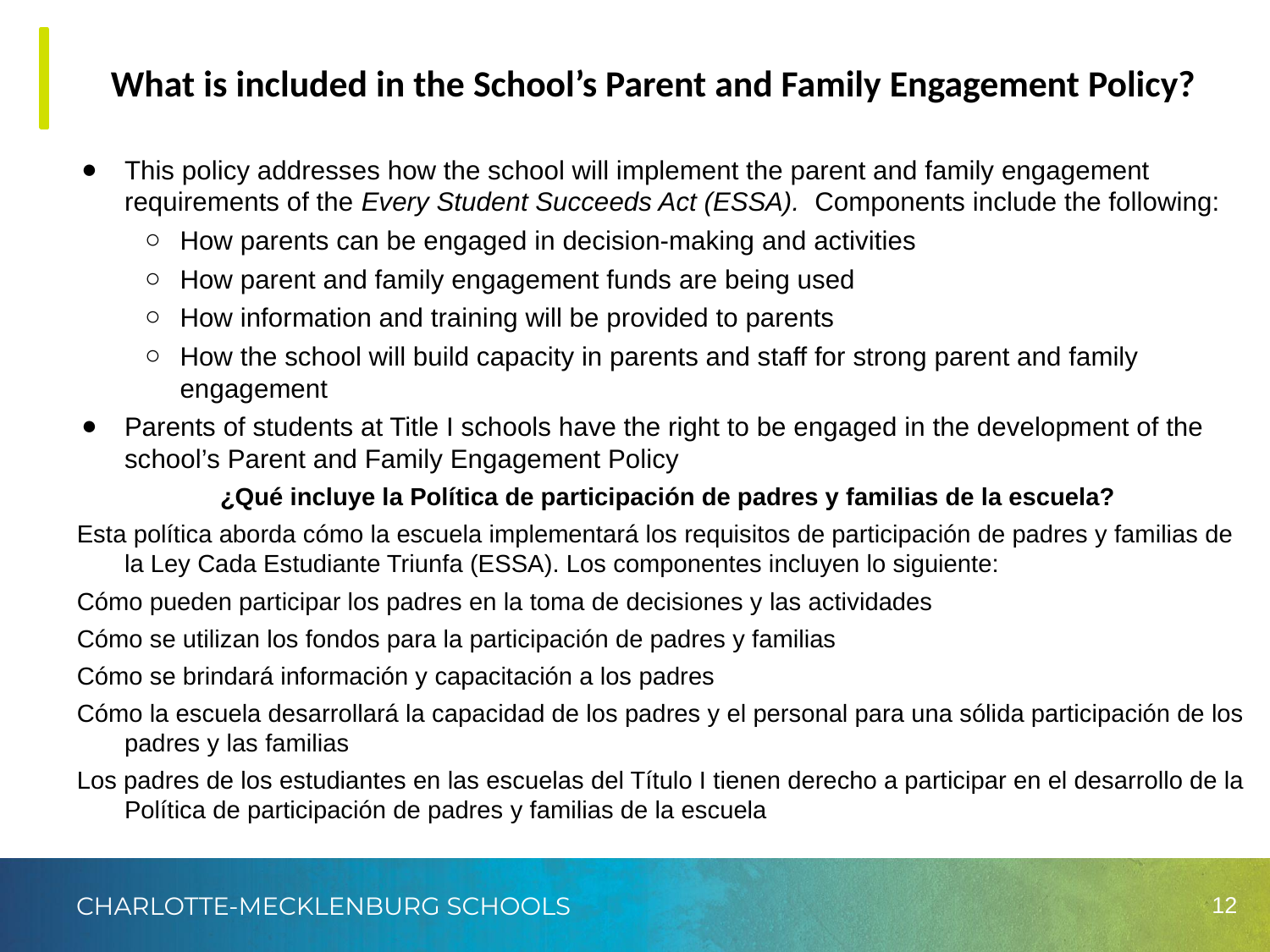

# What is included in the School’s Parent and Family Engagement Policy?

This policy addresses how the school will implement the parent and family engagement requirements of the Every Student Succeeds Act (ESSA).  Components include the following:
How parents can be engaged in decision-making and activities
How parent and family engagement funds are being used
How information and training will be provided to parents
How the school will build capacity in parents and staff for strong parent and family engagement
Parents of students at Title I schools have the right to be engaged in the development of the school’s Parent and Family Engagement Policy
¿Qué incluye la Política de participación de padres y familias de la escuela?
Esta política aborda cómo la escuela implementará los requisitos de participación de padres y familias de la Ley Cada Estudiante Triunfa (ESSA). Los componentes incluyen lo siguiente:
Cómo pueden participar los padres en la toma de decisiones y las actividades
Cómo se utilizan los fondos para la participación de padres y familias
Cómo se brindará información y capacitación a los padres
Cómo la escuela desarrollará la capacidad de los padres y el personal para una sólida participación de los padres y las familias
Los padres de los estudiantes en las escuelas del Título I tienen derecho a participar en el desarrollo de la Política de participación de padres y familias de la escuela

12